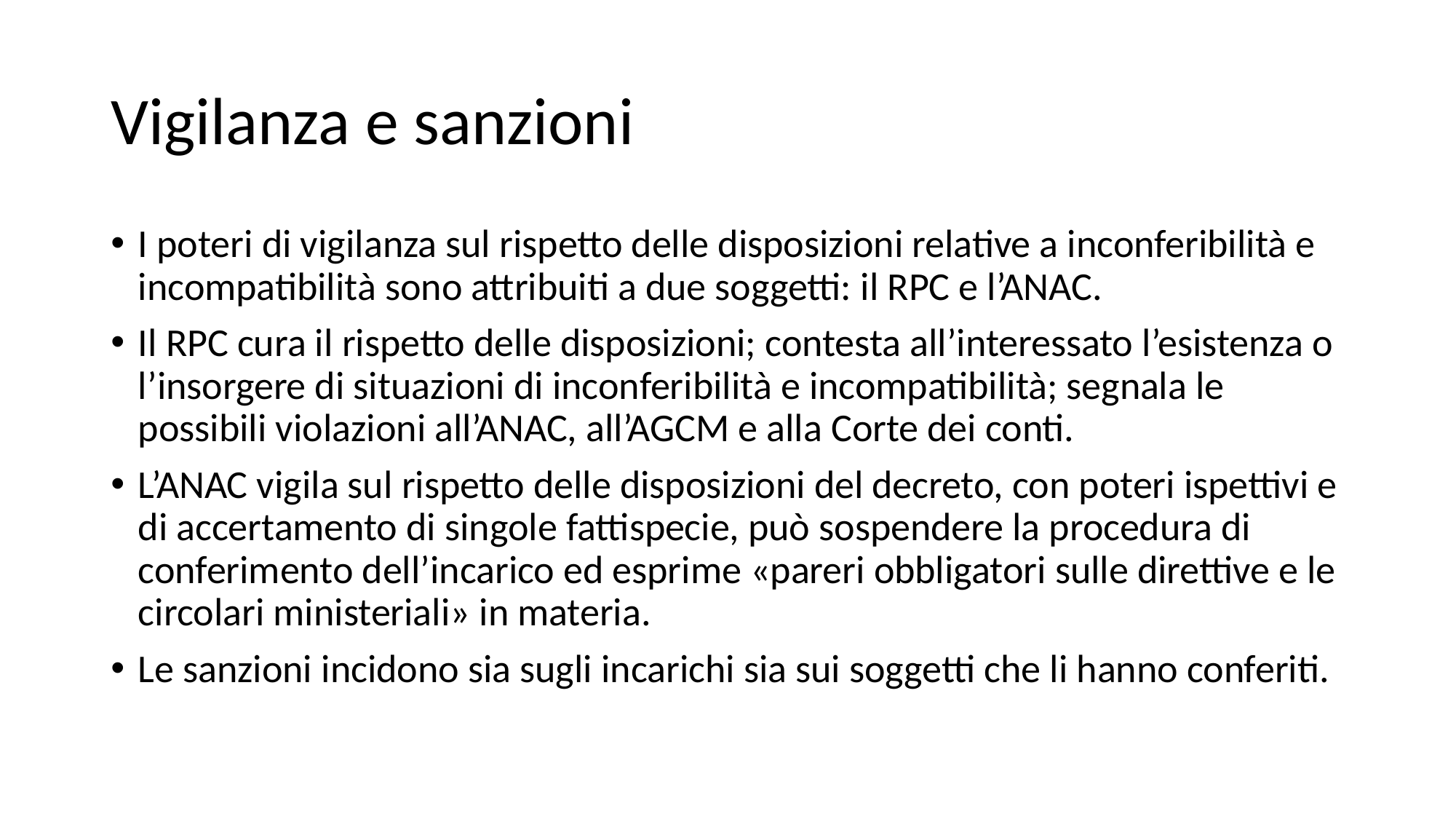

# Vigilanza e sanzioni
I poteri di vigilanza sul rispetto delle disposizioni relative a inconferibilità e incompatibilità sono attribuiti a due soggetti: il RPC e l’ANAC.
Il RPC cura il rispetto delle disposizioni; contesta all’interessato l’esistenza o l’insorgere di situazioni di inconferibilità e incompatibilità; segnala le possibili violazioni all’ANAC, all’AGCM e alla Corte dei conti.
L’ANAC vigila sul rispetto delle disposizioni del decreto, con poteri ispettivi e di accertamento di singole fattispecie, può sospendere la procedura di conferimento dell’incarico ed esprime «pareri obbligatori sulle direttive e le circolari ministeriali» in materia.
Le sanzioni incidono sia sugli incarichi sia sui soggetti che li hanno conferiti.